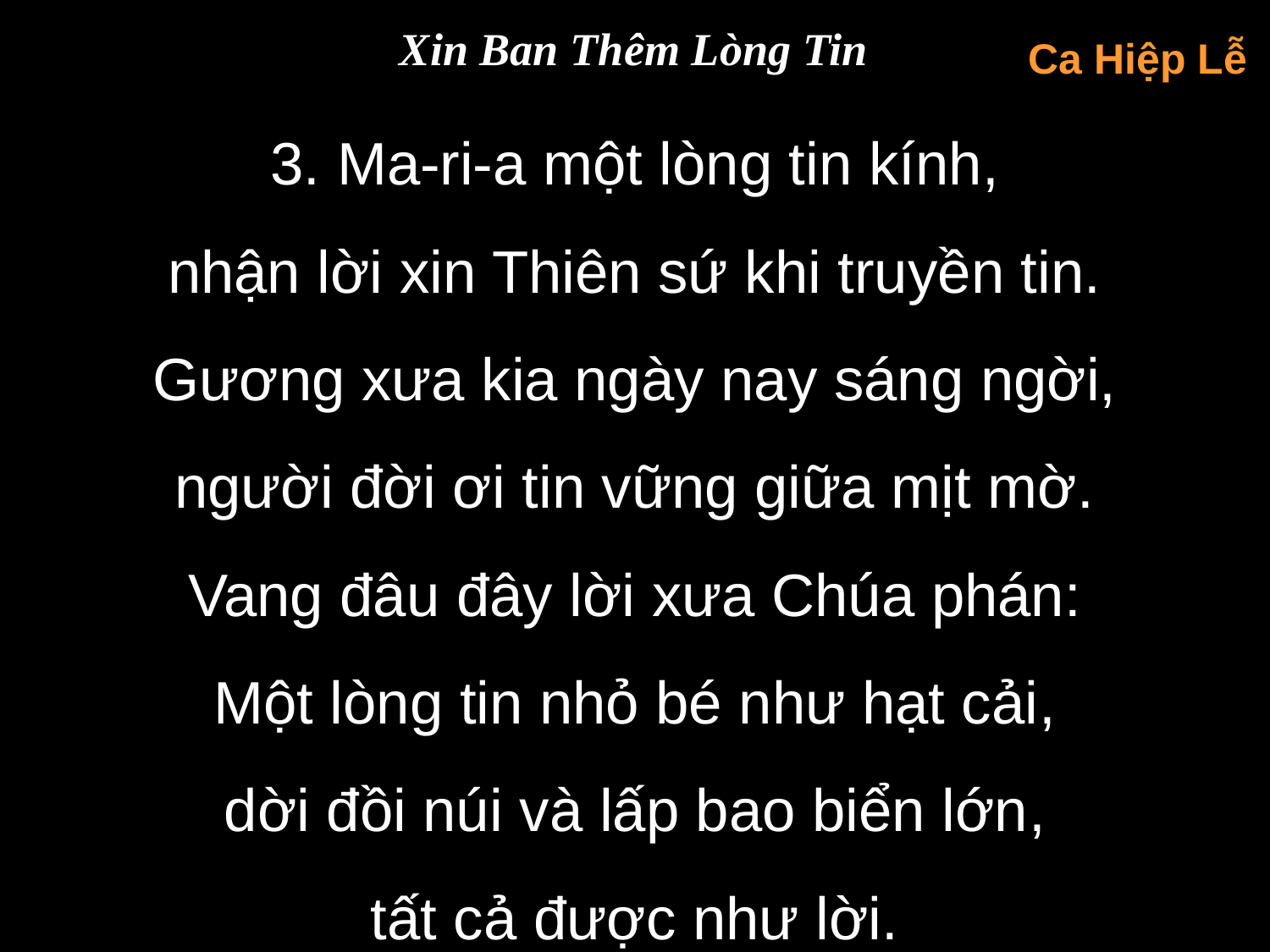

Xin Ban Thêm Lòng Tin
Ca Hiệp Lễ
3. Ma-ri-a một lòng tin kính,
nhận lời xin Thiên sứ khi truyền tin.
Gương xưa kia ngày nay sáng ngời,
người đời ơi tin vững giữa mịt mờ.
Vang đâu đây lời xưa Chúa phán:
Một lòng tin nhỏ bé như hạt cải,
dời đồi núi và lấp bao biển lớn,
tất cả được như lời.